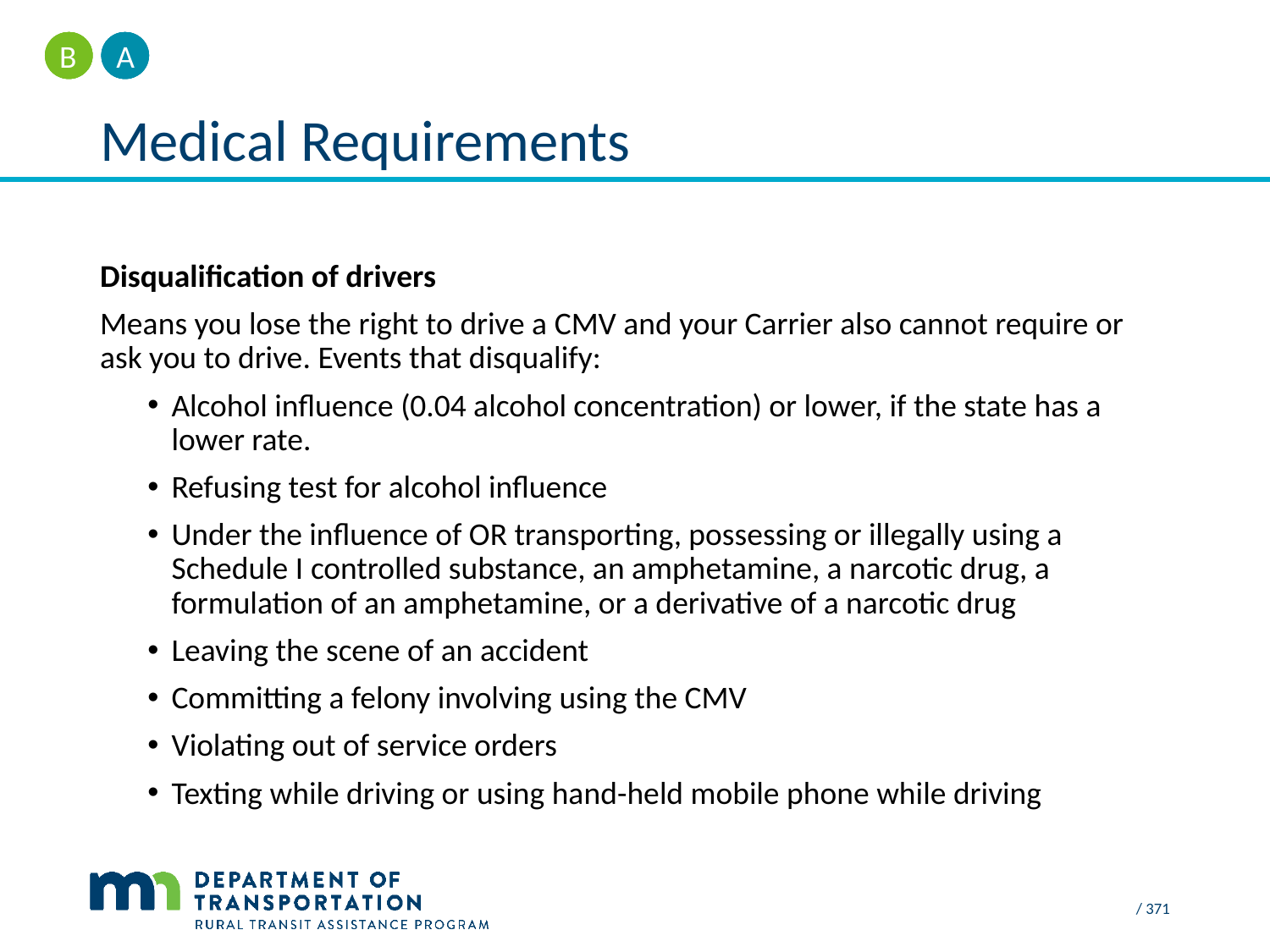

A
B

# Medical Requirements
Disqualification of drivers
Means you lose the right to drive a CMV and your Carrier also cannot require or ask you to drive. Events that disqualify:
Alcohol influence (0.04 alcohol concentration) or lower, if the state has a lower rate.
Refusing test for alcohol influence
Under the influence of OR transporting, possessing or illegally using a Schedule I controlled substance, an amphetamine, a narcotic drug, a formulation of an amphetamine, or a derivative of a narcotic drug
Leaving the scene of an accident
Committing a felony involving using the CMV
Violating out of service orders
Texting while driving or using hand-held mobile phone while driving

  / 371